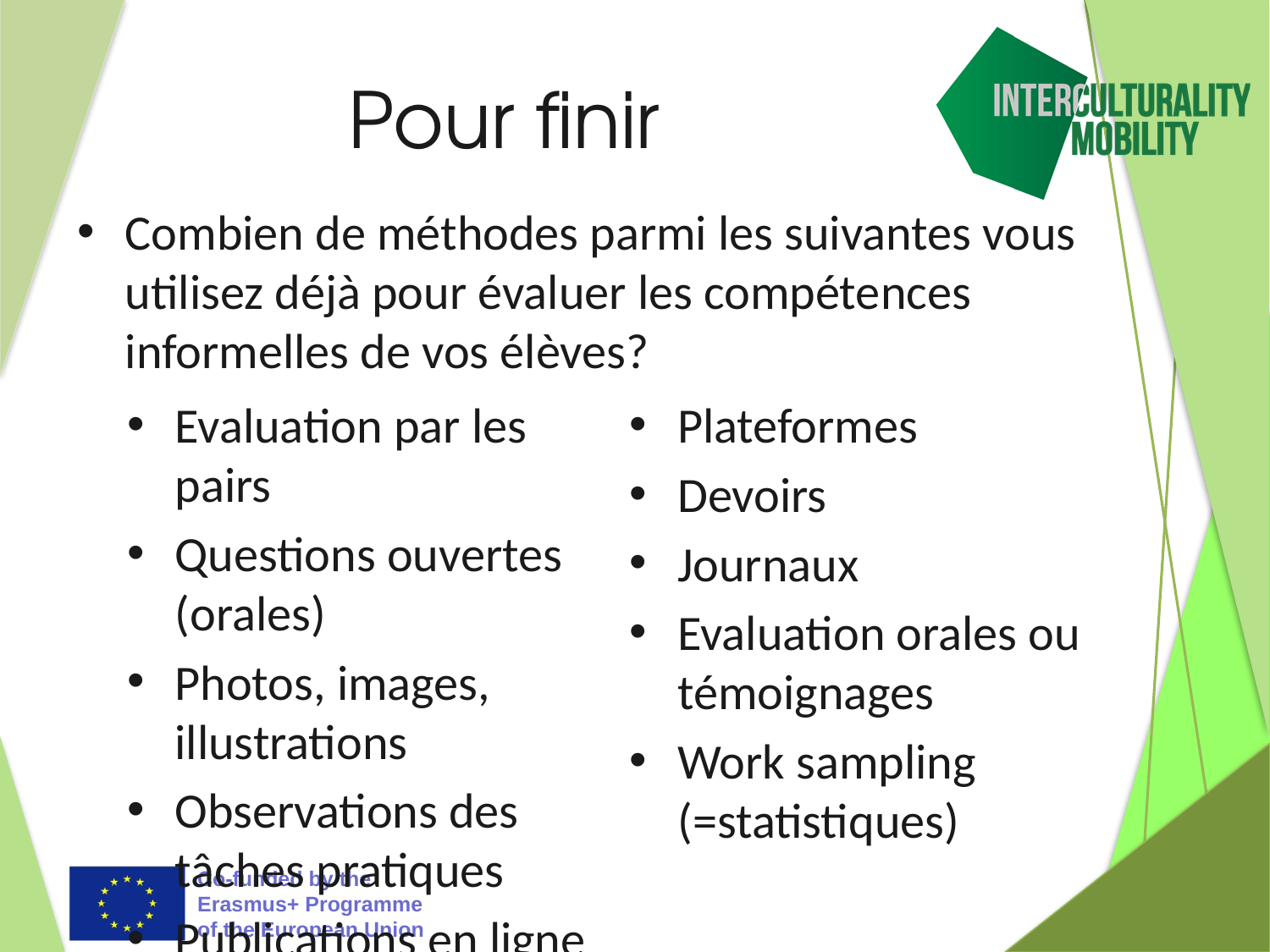

# Pour finir
Combien de méthodes parmi les suivantes vous utilisez déjà pour évaluer les compétences informelles de vos élèves?
Evaluation par les pairs
Questions ouvertes (orales)
Photos, images, illustrations
Observations des tâches pratiques
Publications en ligne
Plateformes
Devoirs
Journaux
Evaluation orales ou témoignages
Work sampling (=statistiques)